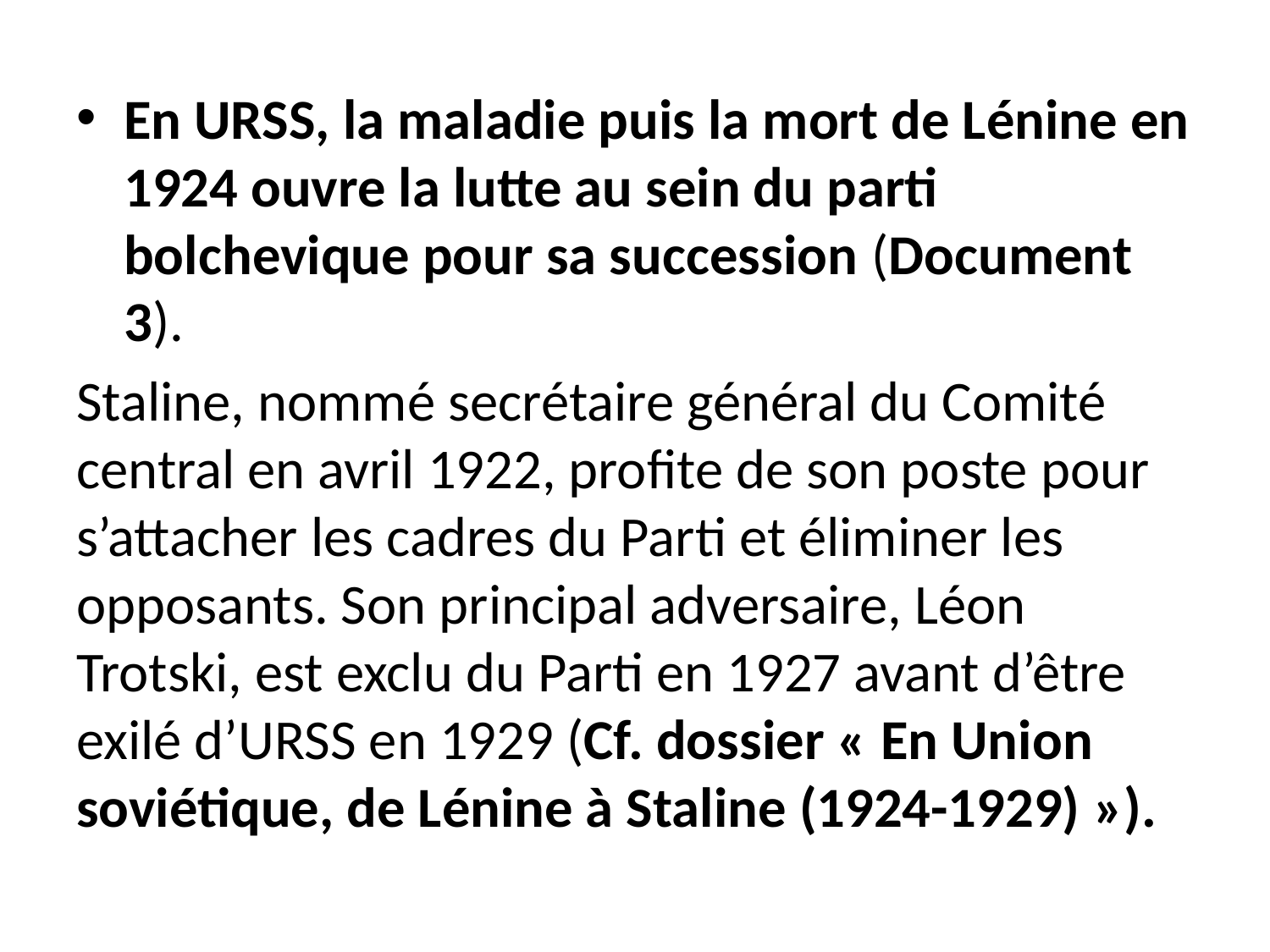

En URSS, la maladie puis la mort de Lénine en 1924 ouvre la lutte au sein du parti bolchevique pour sa succession (Document 3).
Staline, nommé secrétaire général du Comité central en avril 1922, profite de son poste pour s’attacher les cadres du Parti et éliminer les opposants. Son principal adversaire, Léon Trotski, est exclu du Parti en 1927 avant d’être exilé d’URSS en 1929 (Cf. dossier « En Union soviétique, de Lénine à Staline (1924-1929) »).